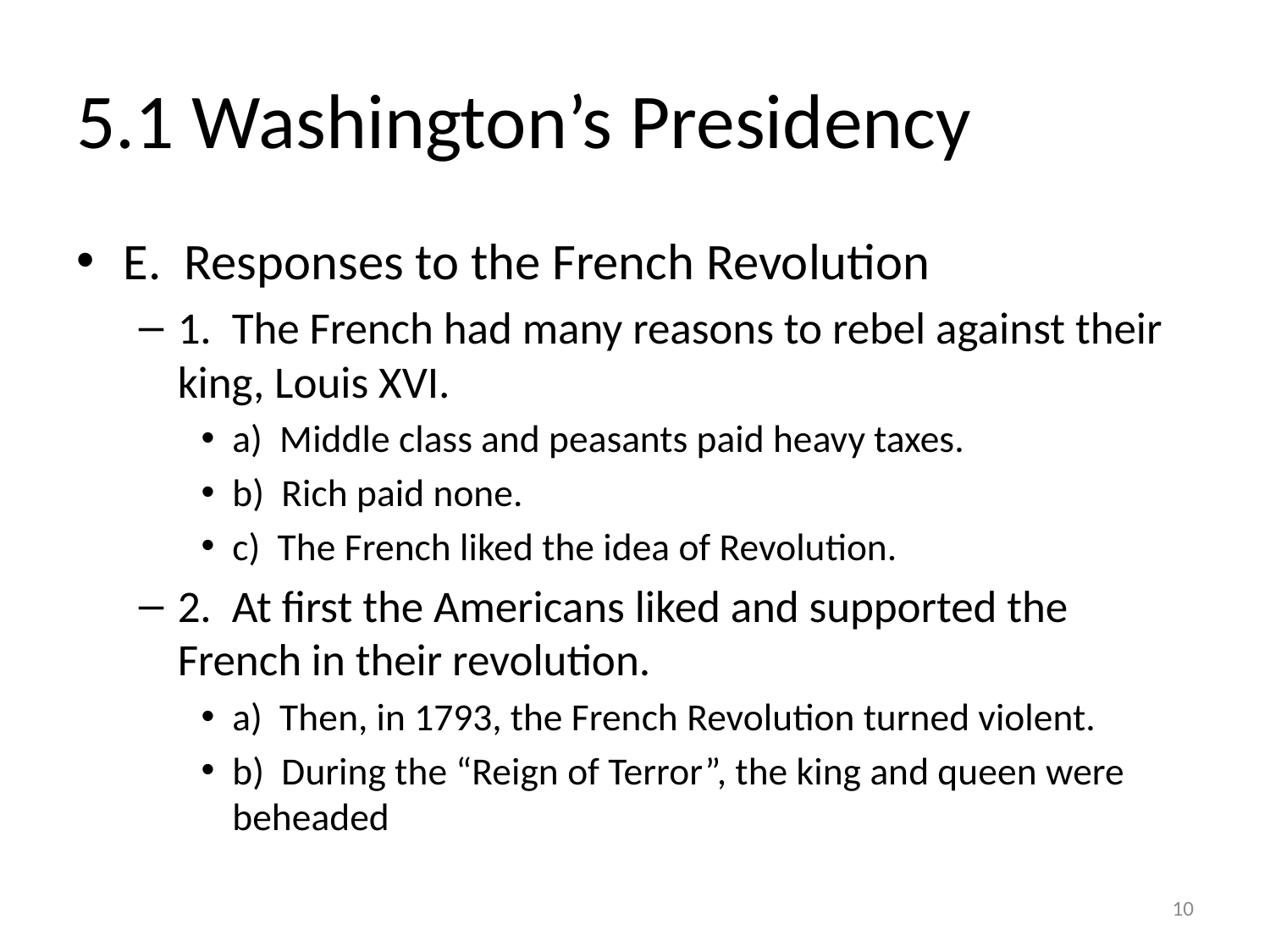

# 5.1 Washington’s Presidency
E.  Responses to the French Revolution
1.  The French had many reasons to rebel against their king, Louis XVI.
a)  Middle class and peasants paid heavy taxes.
b)  Rich paid none.
c)  The French liked the idea of Revolution.
2.  At first the Americans liked and supported the French in their revolution.
a)  Then, in 1793, the French Revolution turned violent.
b)  During the “Reign of Terror”, the king and queen were beheaded
10